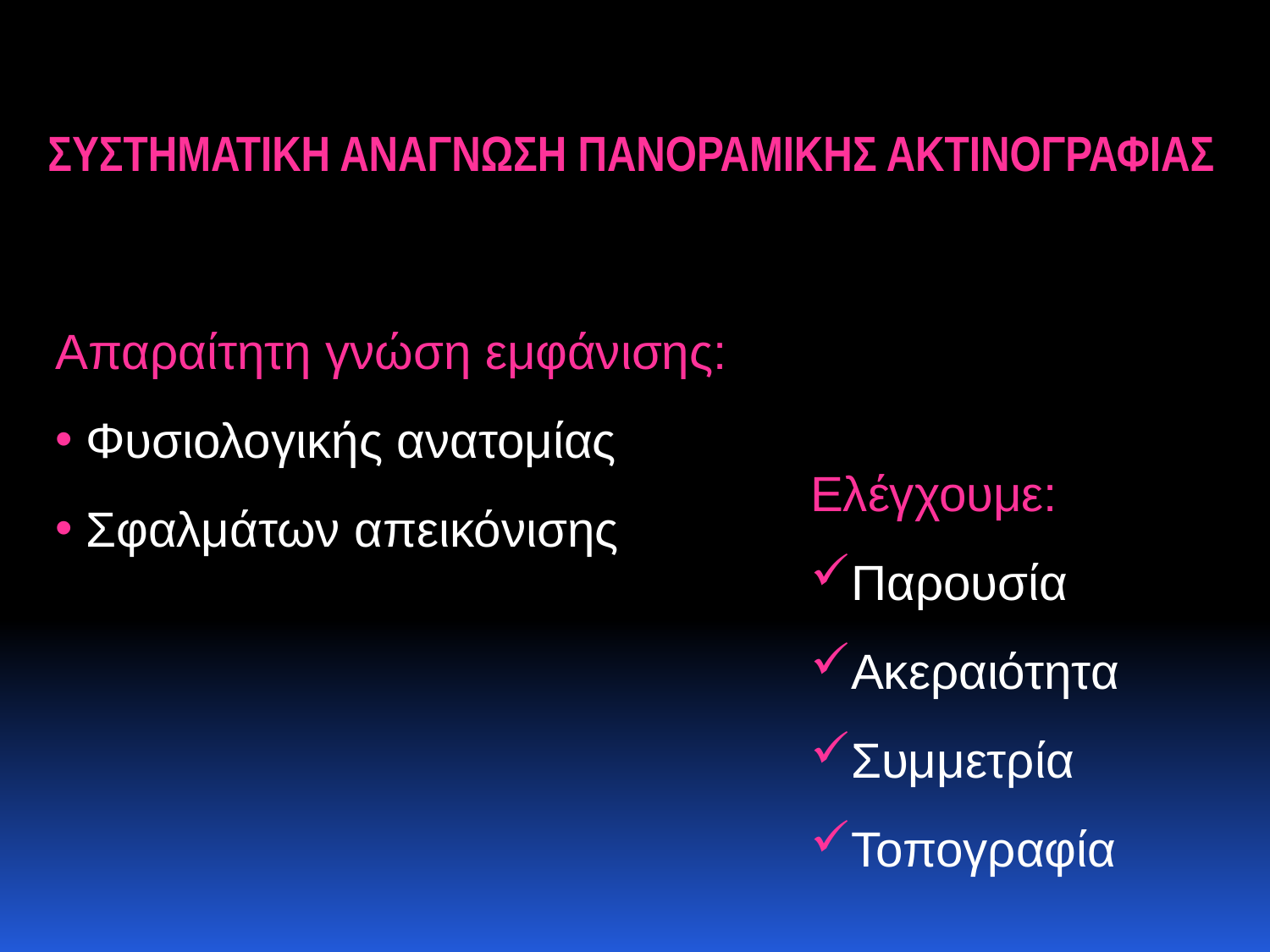

ΣΥΣΤΗΜΑΤΙΚΗ ΑΝΑΓΝΩΣΗ ΠΑΝΟΡΑΜΙΚΗΣ ΑΚΤΙΝΟΓΡΑΦΙΑΣ
Απαραίτητη γνώση εμφάνισης:
Φυσιολογικής ανατομίας
Σφαλμάτων απεικόνισης

Ελέγχουμε:
Παρουσία
Ακεραιότητα
Συμμετρία
Τοπογραφία